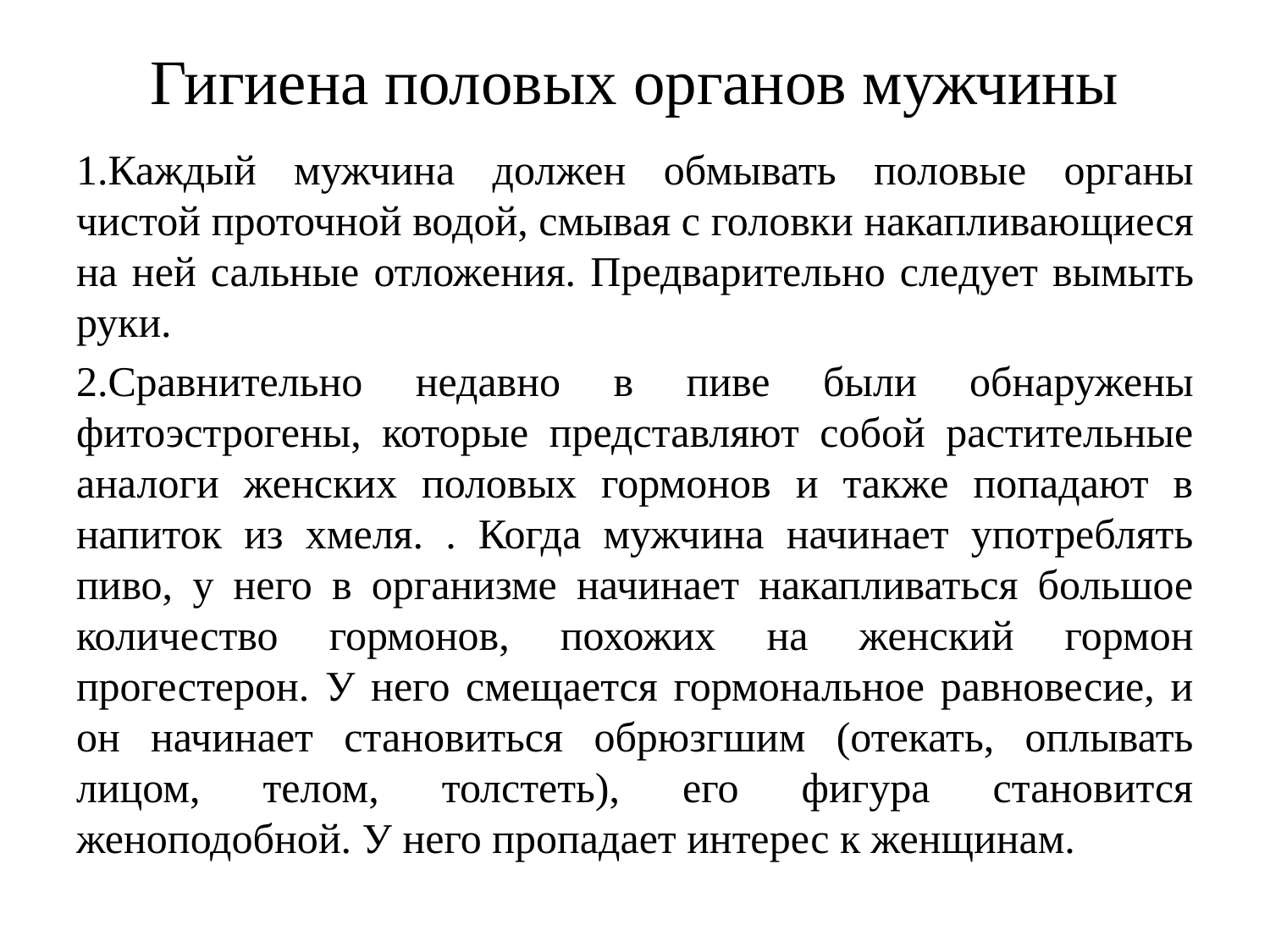

# Гигиена половых органов мужчины
1.Каждый мужчина должен обмывать половые органы чистой проточной водой, смывая с головки накапливаю­щиеся на ней сальные отложения. Предварительно сле­дует вымыть руки.
2.Сравнительно недавно в пиве были обнаружены фитоэстрогены, которые представляют собой растительные аналоги женских половых гормонов и также попадают в напиток из хмеля. . Когда мужчина начинает употреблять пиво, у него в организме начинает накапливаться большое количество гормонов, похожих на женский гормон прогестерон. У него смещается гормональное равновесие, и он начинает становиться обрюзгшим (отекать, оплывать лицом, телом, толстеть), его фигура становится женоподобной. У него пропадает интерес к женщинам.